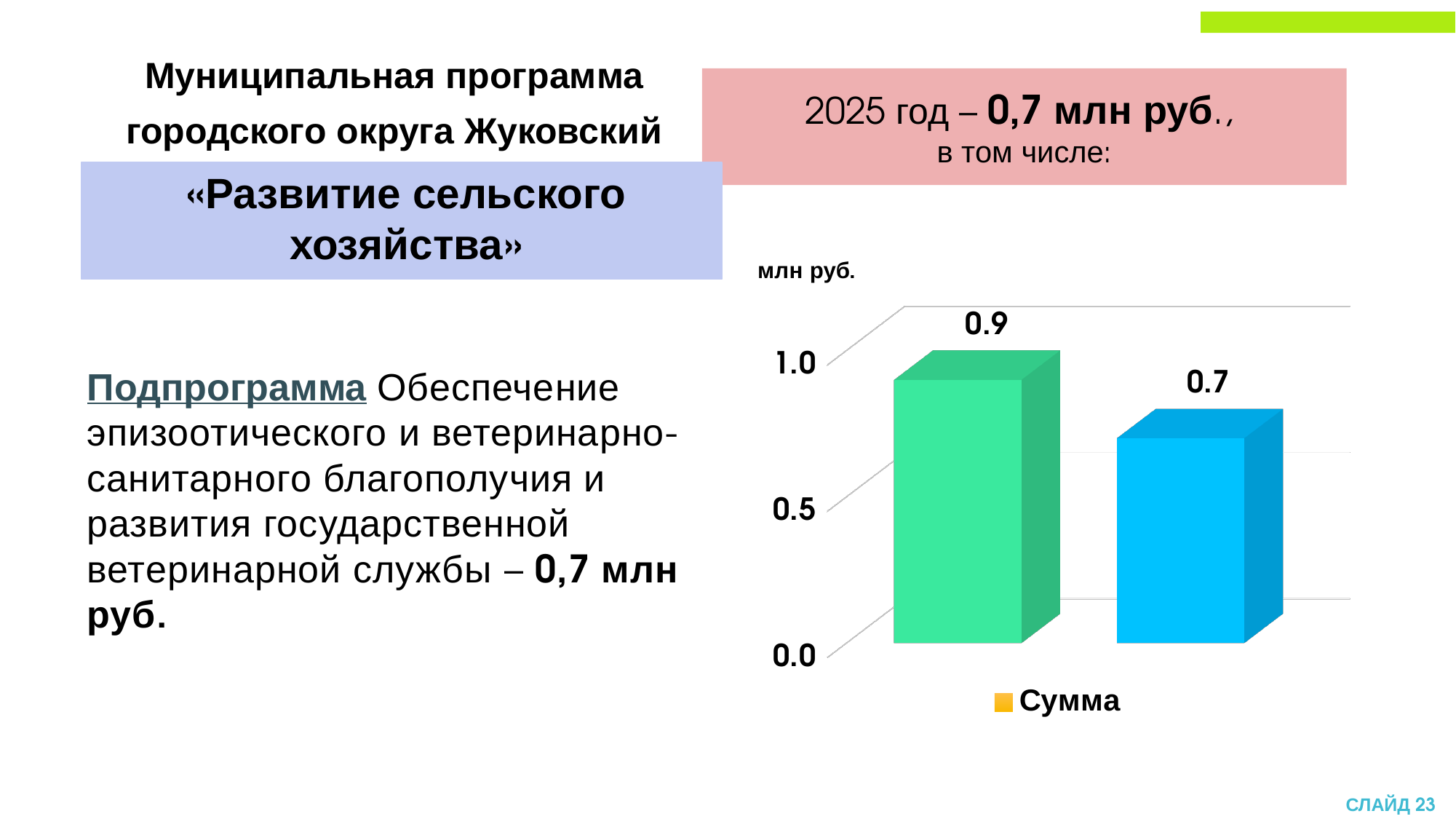

Муниципальная программа
городского округа Жуковский
2025 год – 0,7 млн руб.,
в том числе:

«Развитие сельского хозяйства»

[unsupported chart]

Подпрограмма Обеспечение эпизоотического и ветеринарно-санитарного благополучия и развития государственной ветеринарной службы – 0,7 млн руб.
СЛАЙД 23